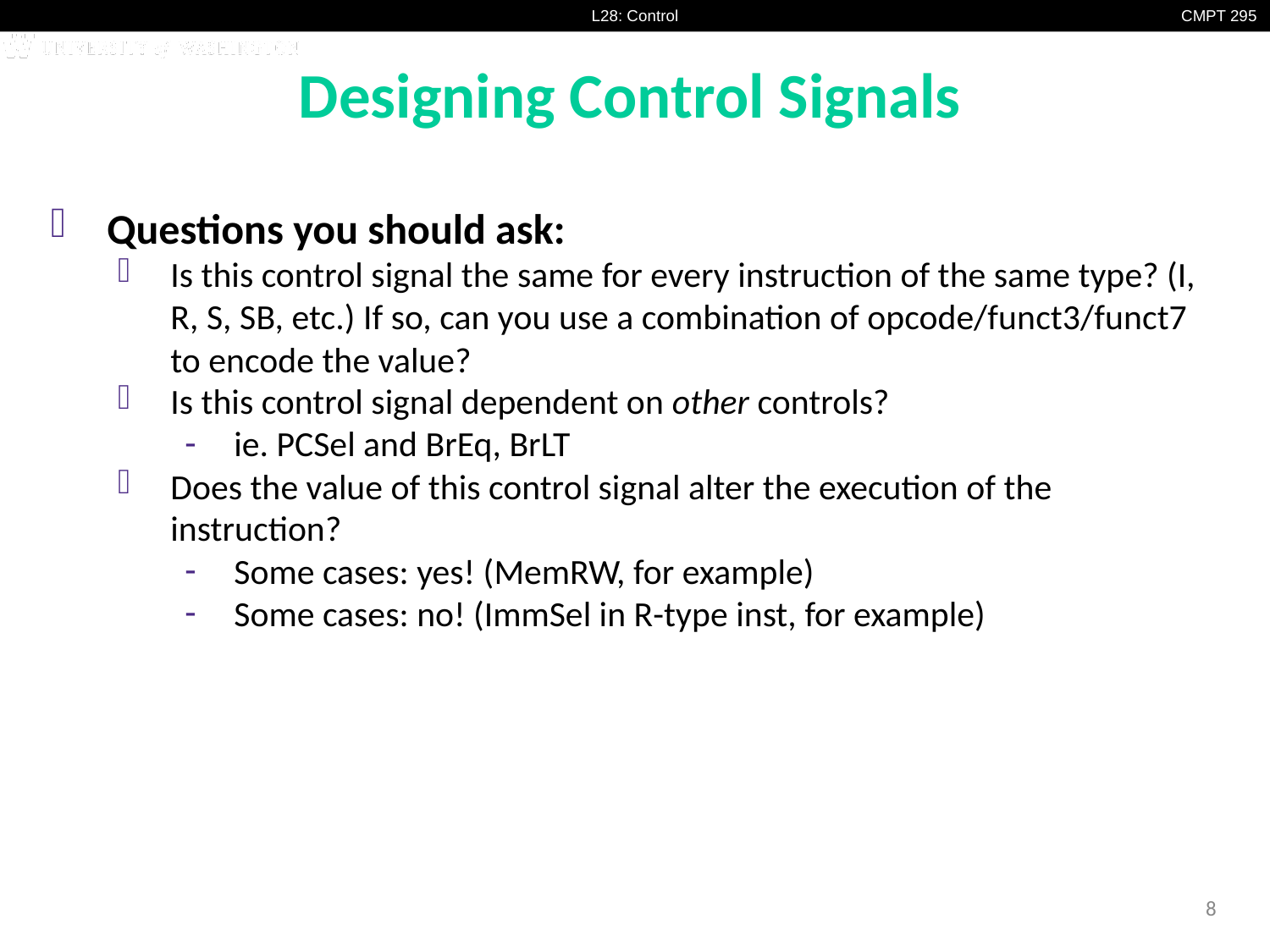

# Designing Control Signals
Questions you should ask:
Is this control signal the same for every instruction of the same type? (I, R, S, SB, etc.) If so, can you use a combination of opcode/funct3/funct7 to encode the value?
Is this control signal dependent on other controls?
ie. PCSel and BrEq, BrLT
Does the value of this control signal alter the execution of the instruction?
Some cases: yes! (MemRW, for example)
Some cases: no! (ImmSel in R-type inst, for example)

8